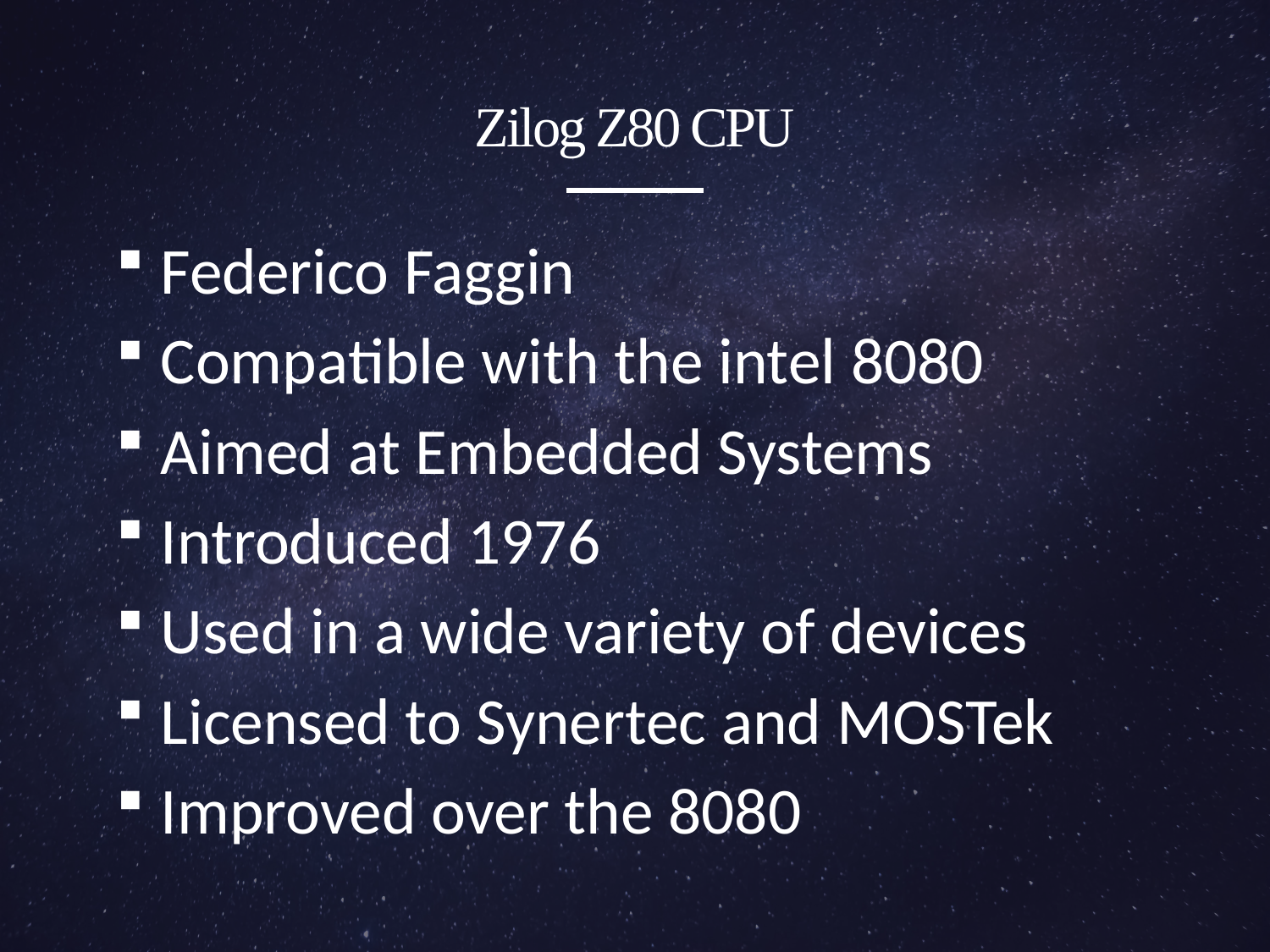

# Zilog Z80 CPU
Federico Faggin
Compatible with the intel 8080
Aimed at Embedded Systems
Introduced 1976
Used in a wide variety of devices
Licensed to Synertec and MOSTek
Improved over the 8080